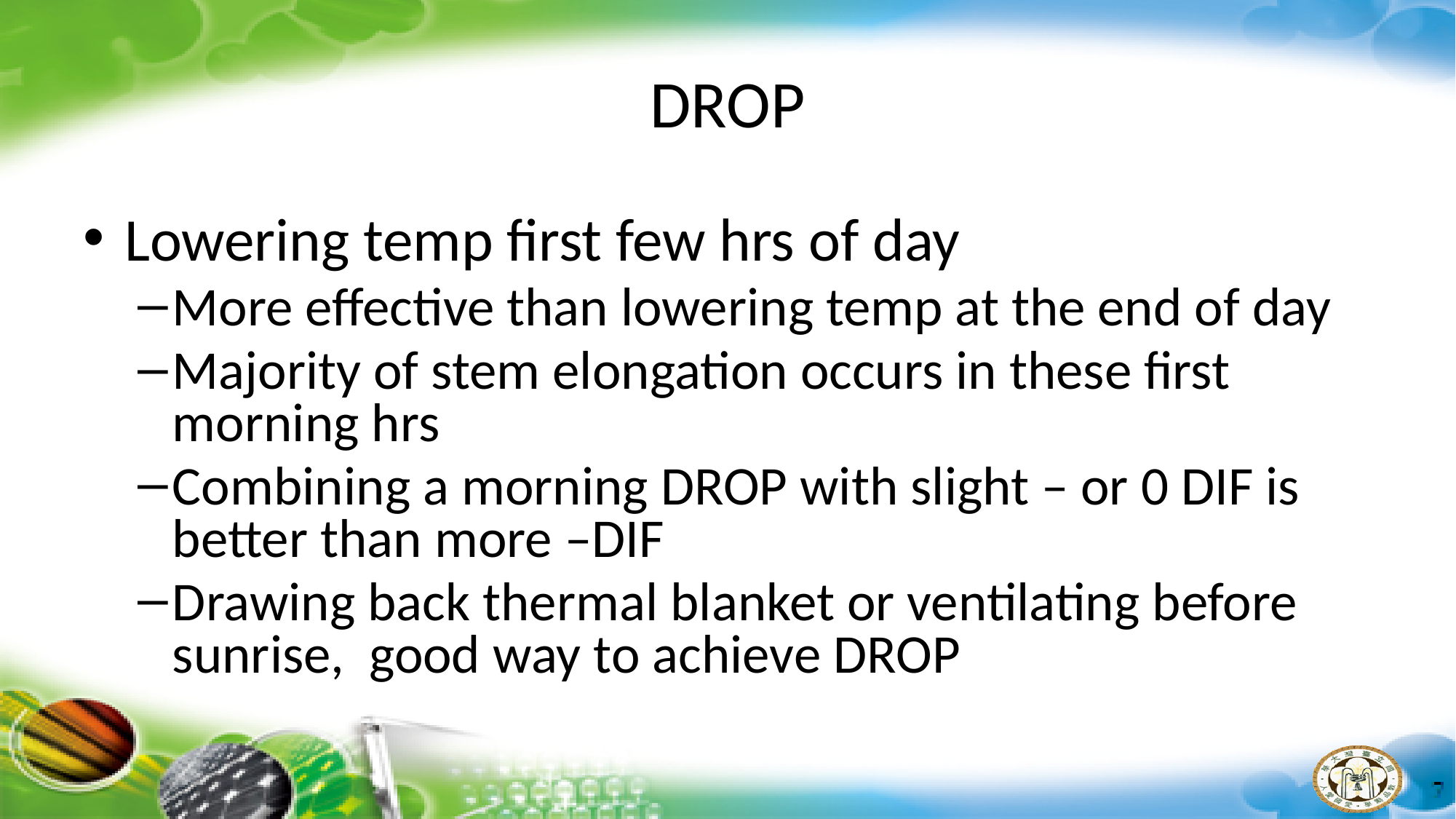

# DROP
Lowering temp first few hrs of day
More effective than lowering temp at the end of day
Majority of stem elongation occurs in these first morning hrs
Combining a morning DROP with slight – or 0 DIF is better than more –DIF
Drawing back thermal blanket or ventilating before sunrise,  good way to achieve DROP